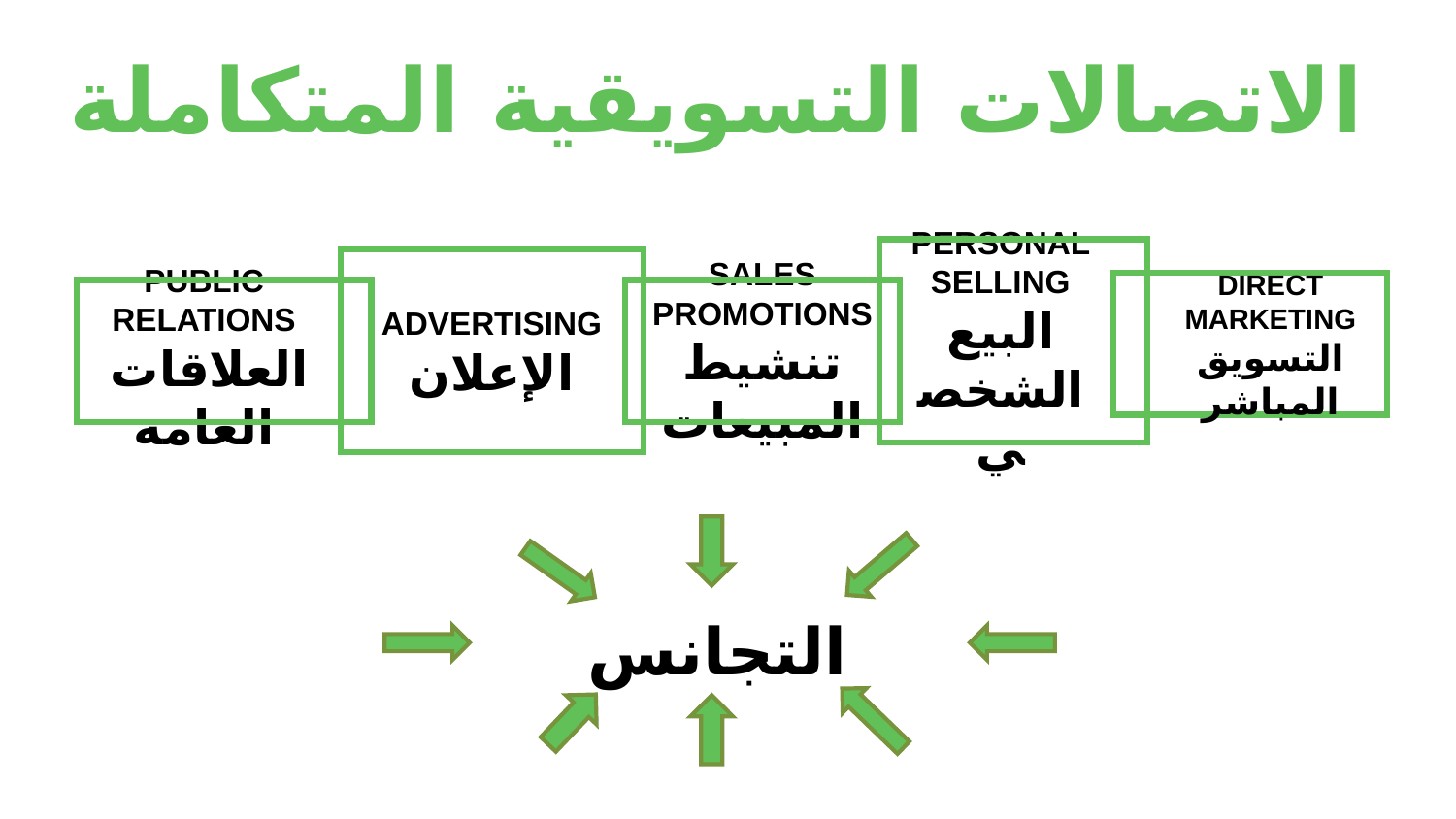

الاتصالات التسويقية المتكاملة

PERSONAL
SELLING
البيع الشخصي
SALES
PROMOTIONS
تنشيط المبيعات
DIRECT
MARKETING
التسويق المباشر
PUBLIC
RELATIONS
 العلاقات العامة
ADVERTISING
الإعلان

التجانس